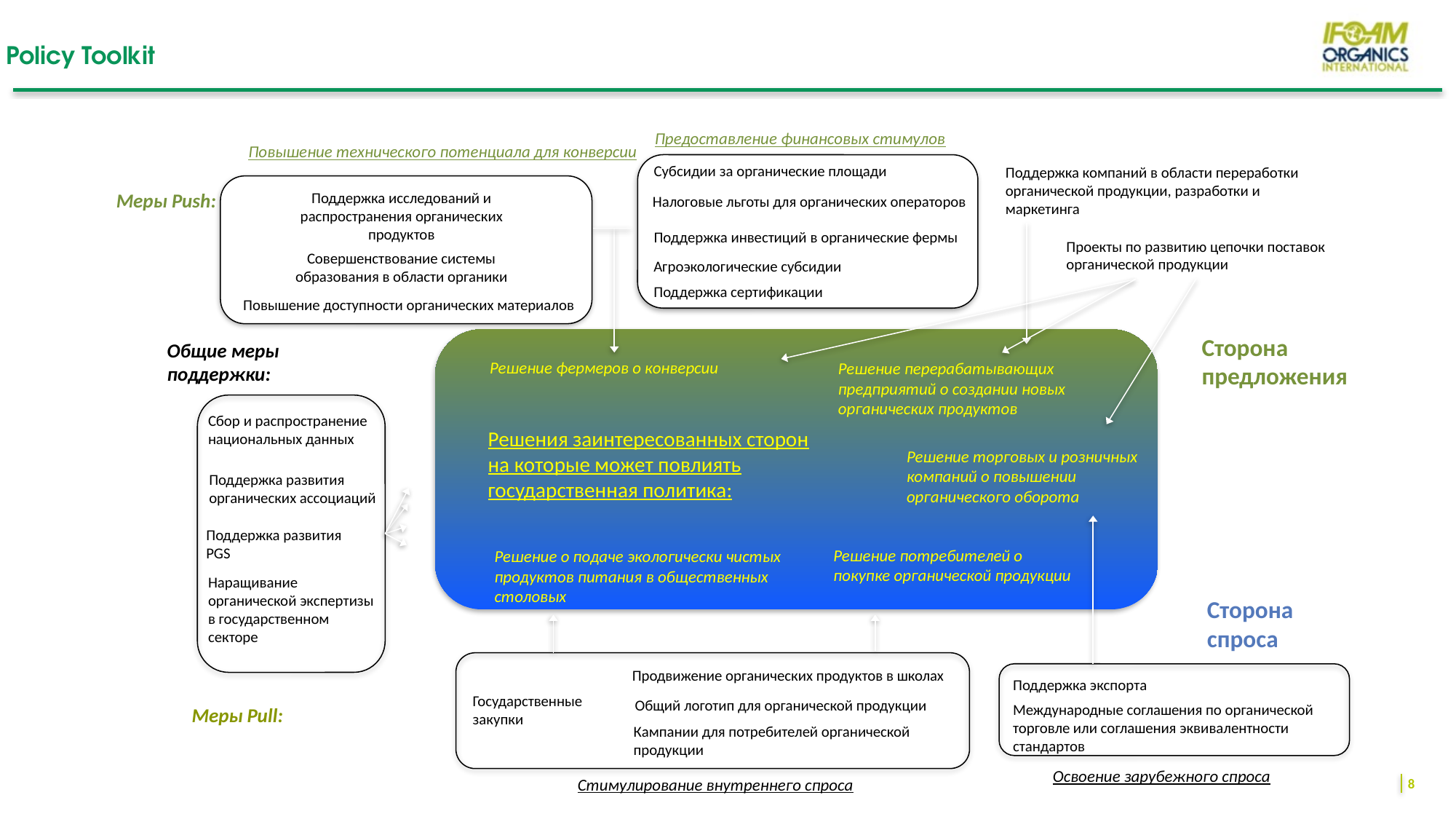

#
Policy Toolkit
Предоставление финансовых стимулов
Повышение технического потенциала для конверсии

Субсидии за органические площади
Поддержка компаний в области переработки органической продукции, разработки и маркетинга

Меры Push:
Поддержка исследований и распространения органических продуктов
Налоговые льготы для органических операторов
Поддержка инвестиций в органические фермы
Проекты по развитию цепочки поставок органической продукции
Совершенствование системы образования в области органики
Агроэкологические субсидии
Поддержка сертификации
Повышение доступности органических материалов
Сторона предложения

Общие меры поддержки:
General enabling measures:
Решение фермеров о конверсии
Решение перерабатывающих предприятий о создании новых органических продуктов

Сбор и распространение национальных данных
Решения заинтересованных сторон на которые может повлиять государственная политика:
Решение торговых и розничных компаний о повышении органического оборота
Поддержка развития органических ассоциаций
Поддержка развития PGS
Решение потребителей о покупке органической продукции
Решение о подаче экологически чистых продуктов питания в общественных столовых
Наращивание органической экспертизы в государственном секторе
Сторона спроса

Продвижение органических продуктов в школах

Поддержка экспорта
Государственные закупки
Общий логотип для органической продукции
Международные соглашения по органической торговле или соглашения эквивалентности стандартов
Меры Pull:
Pull measures:
Кампании для потребителей органической
продукции
Освоение зарубежного спроса
Стимулирование внутреннего спроса